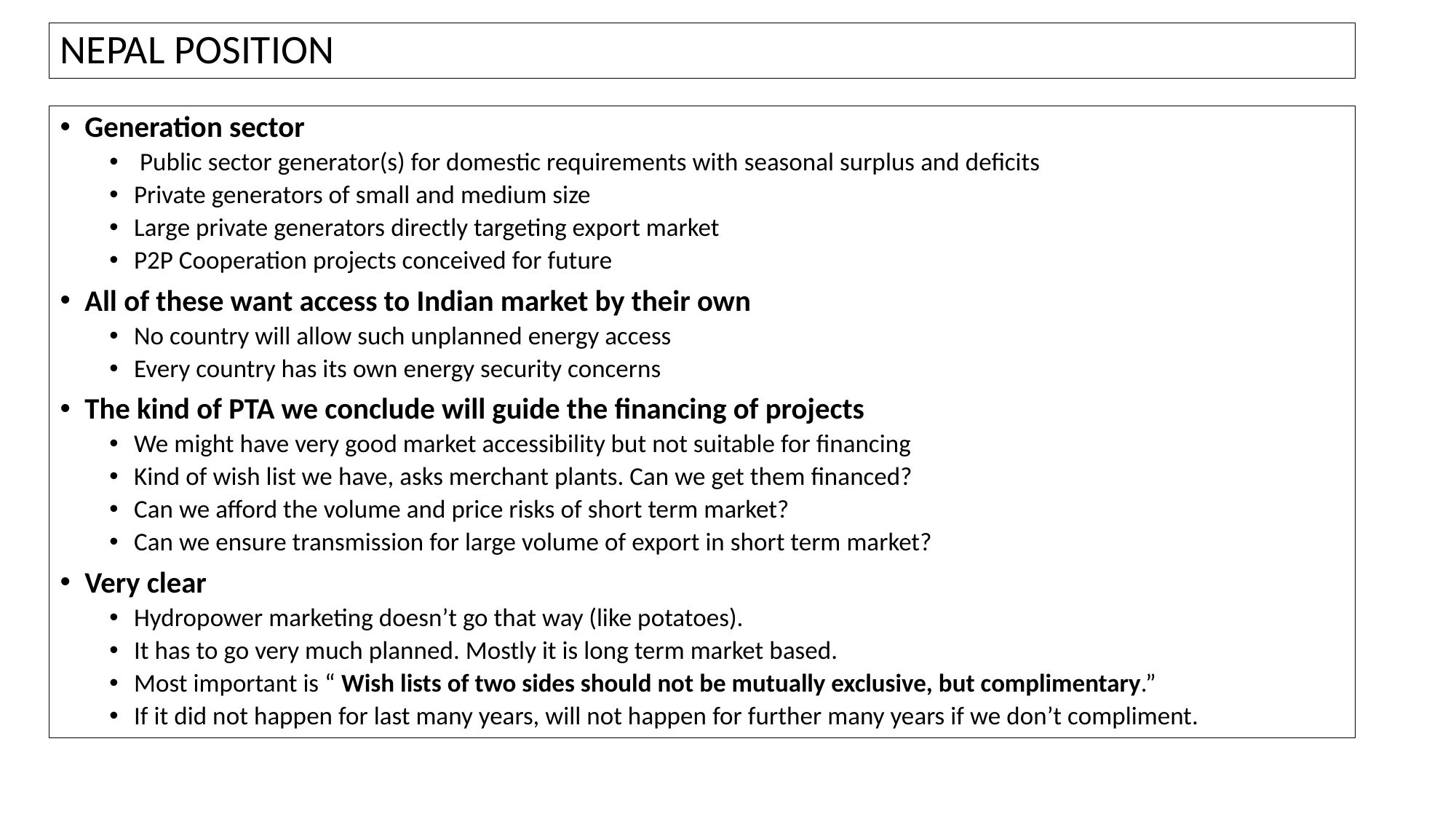

# NEPAL POSITION
Generation sector
 Public sector generator(s) for domestic requirements with seasonal surplus and deficits
Private generators of small and medium size
Large private generators directly targeting export market
P2P Cooperation projects conceived for future
All of these want access to Indian market by their own
No country will allow such unplanned energy access
Every country has its own energy security concerns
The kind of PTA we conclude will guide the financing of projects
We might have very good market accessibility but not suitable for financing
Kind of wish list we have, asks merchant plants. Can we get them financed?
Can we afford the volume and price risks of short term market?
Can we ensure transmission for large volume of export in short term market?
Very clear
Hydropower marketing doesn’t go that way (like potatoes).
It has to go very much planned. Mostly it is long term market based.
Most important is “ Wish lists of two sides should not be mutually exclusive, but complimentary.”
If it did not happen for last many years, will not happen for further many years if we don’t compliment.